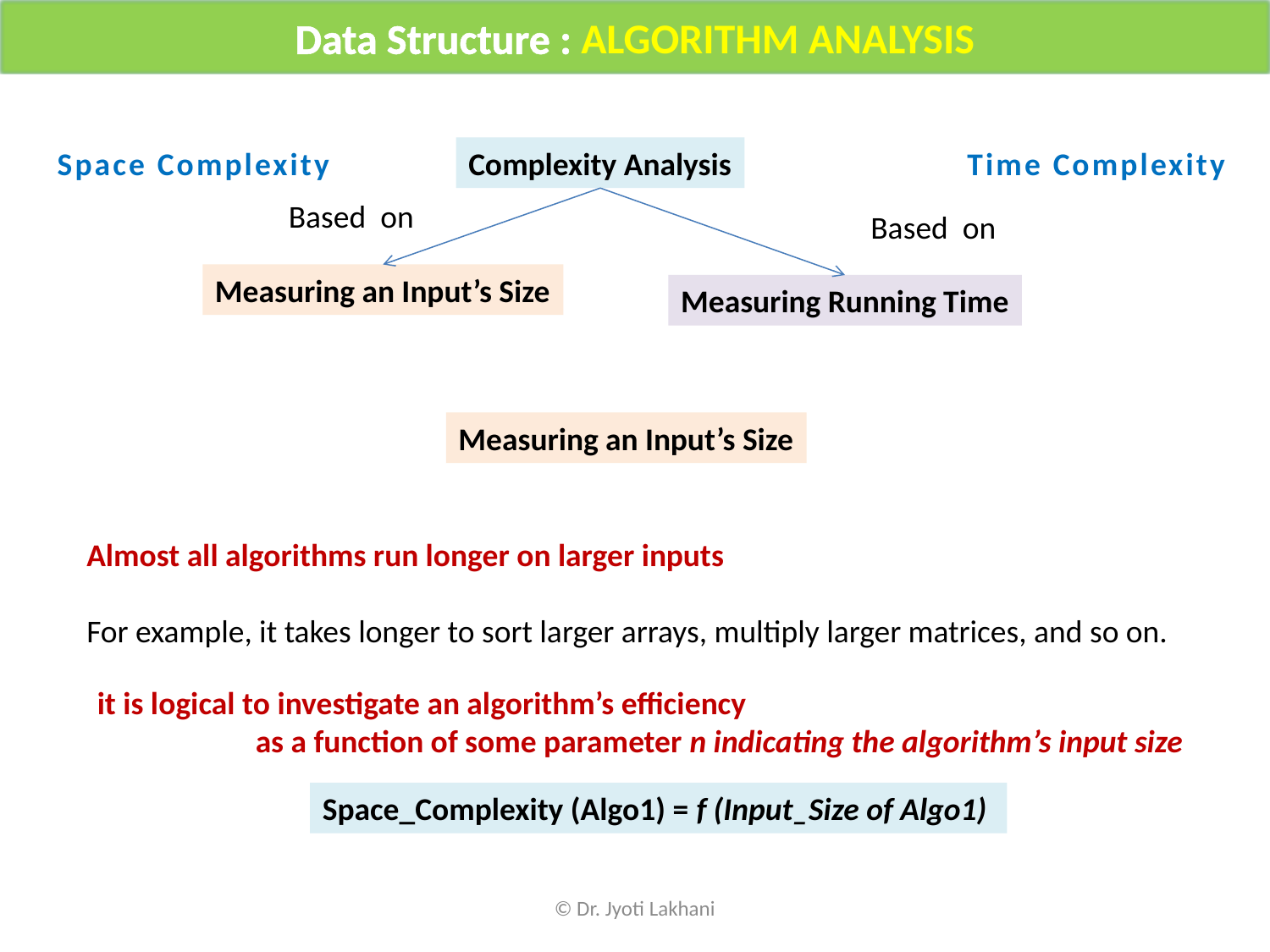

Data Structure : ALGORITHMS
Data Structure : ALGORITHM ANALYSIS
Space Complexity
Complexity Analysis
Time Complexity
Based  on
Based  on
Measuring an Input’s Size
Measuring Running Time
Measuring an Input’s Size
Almost all algorithms run longer on larger inputs

For example, it takes longer to sort larger arrays, multiply larger matrices, and so on.
it is logical to investigate an algorithm’s efficiency
as a function of some parameter n indicating the algorithm’s input size
Space_Complexity (Algo1) = f (Input_Size of Algo1)
© Dr. Jyoti Lakhani